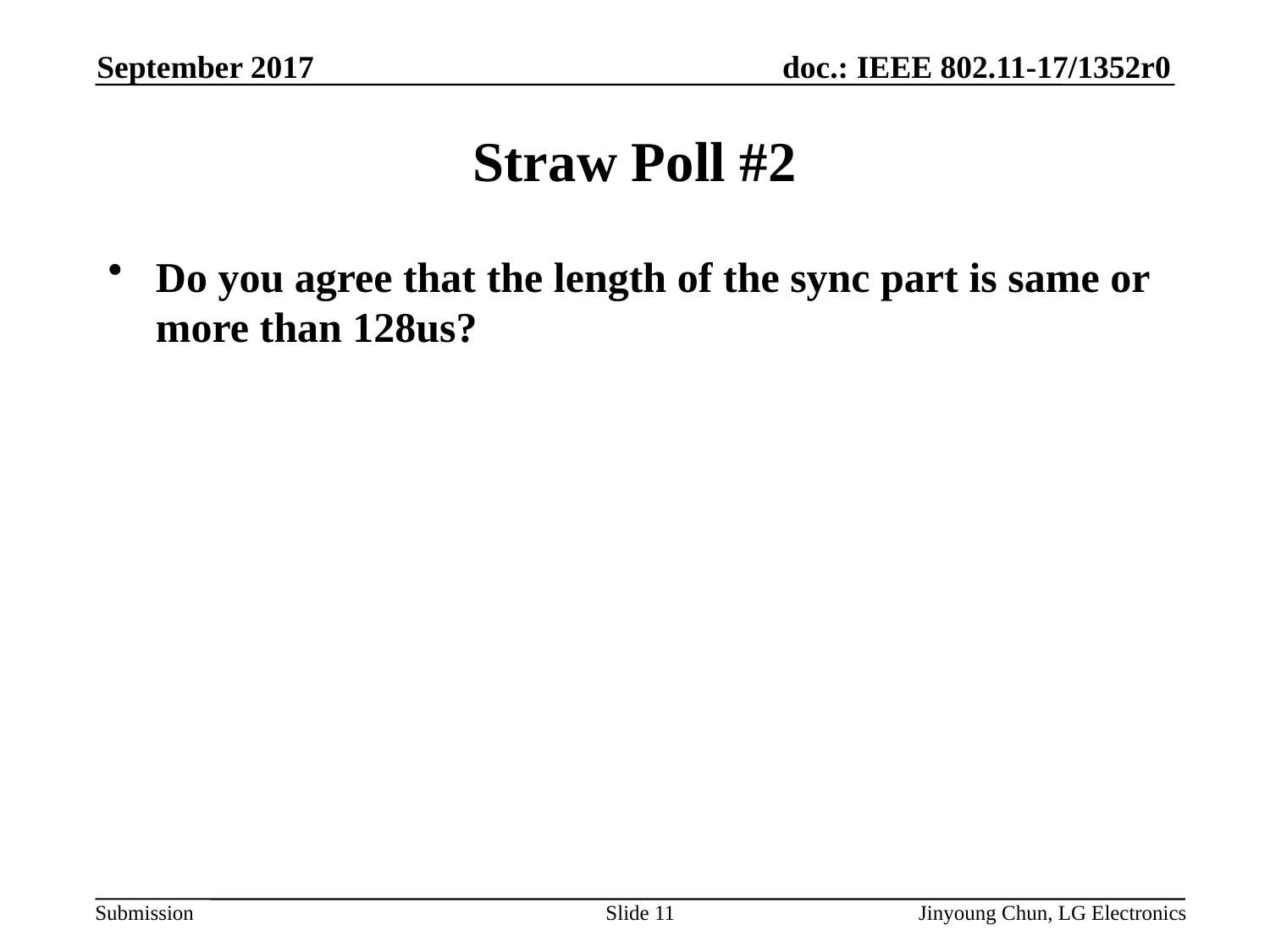

September 2017
# Straw Poll #2
Do you agree that the length of the sync part is same or more than 128us?
Slide 11
Jinyoung Chun, LG Electronics